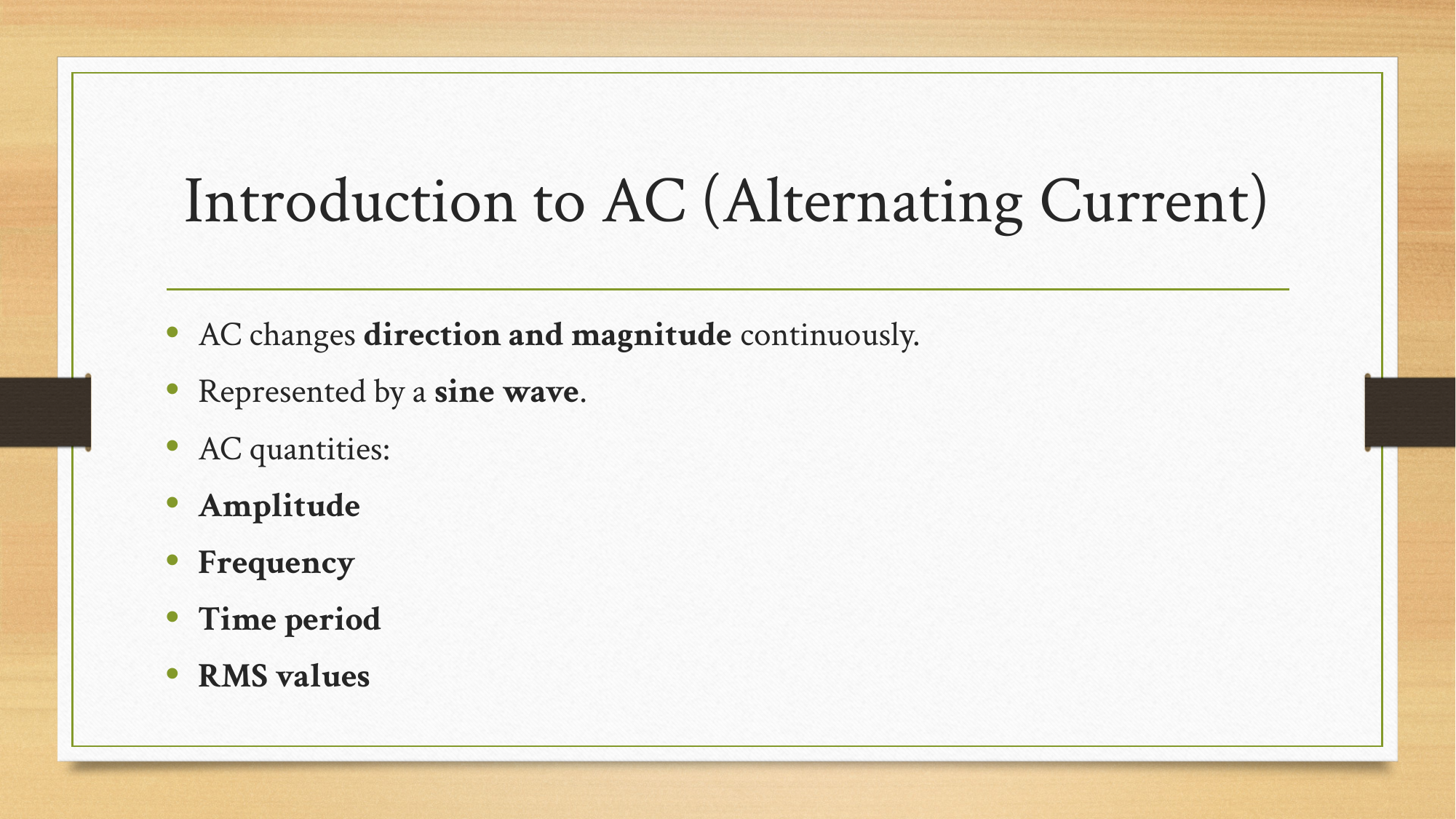

# Introduction to AC (Alternating Current)
AC changes direction and magnitude continuously.
Represented by a sine wave.
AC quantities:
Amplitude
Frequency
Time period
RMS values